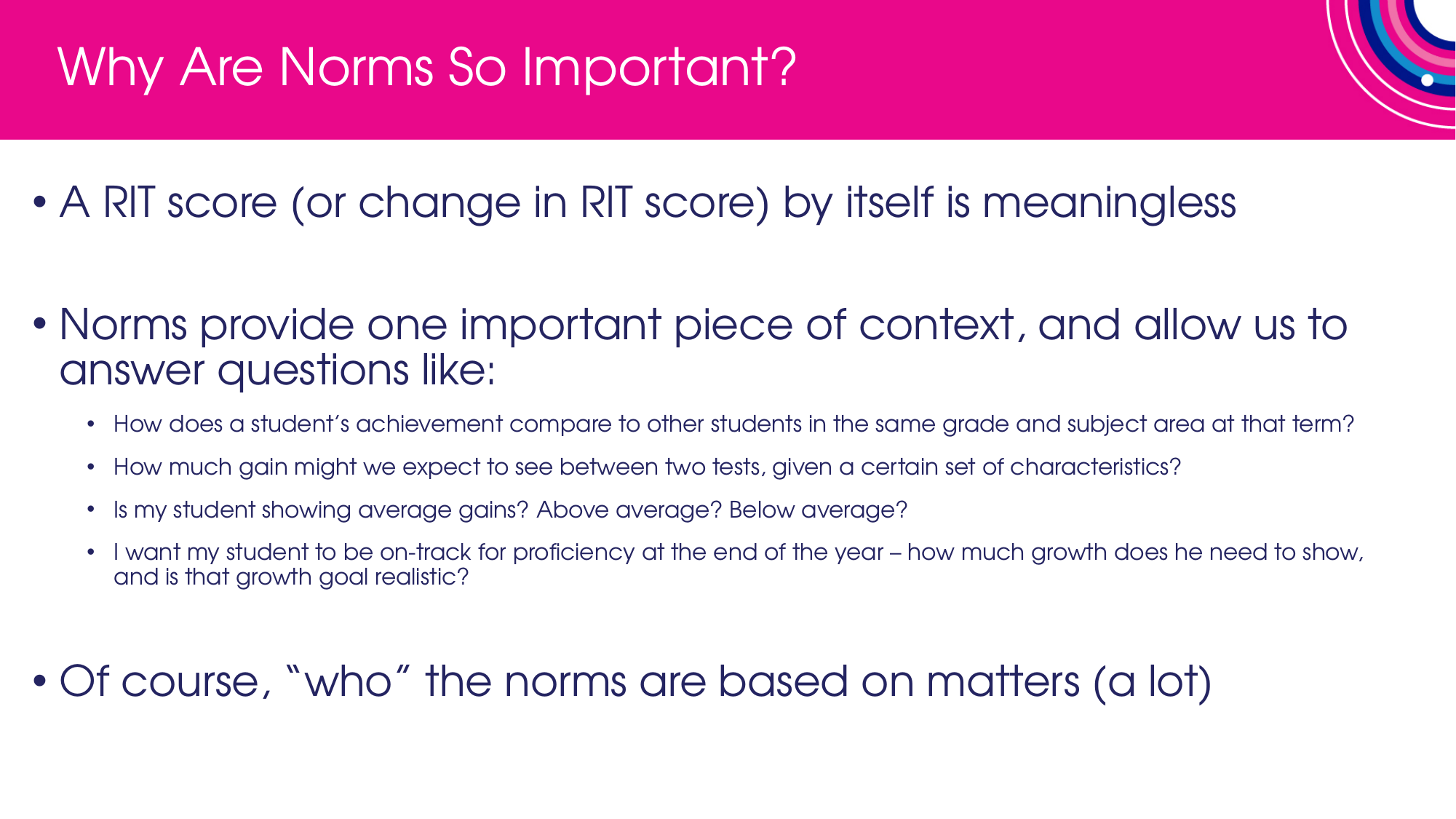

# Why Are Norms So Important?
A RIT score (or change in RIT score) by itself is meaningless

Norms provide one important piece of context, and allow us to answer questions like:
How does a student’s achievement compare to other students in the same grade and subject area at that term?
How much gain might we expect to see between two tests, given a certain set of characteristics?
Is my student showing average gains? Above average? Below average?
I want my student to be on-track for proficiency at the end of the year – how much growth does he need to show, and is that growth goal realistic?

Of course, “who” the norms are based on matters (a lot)